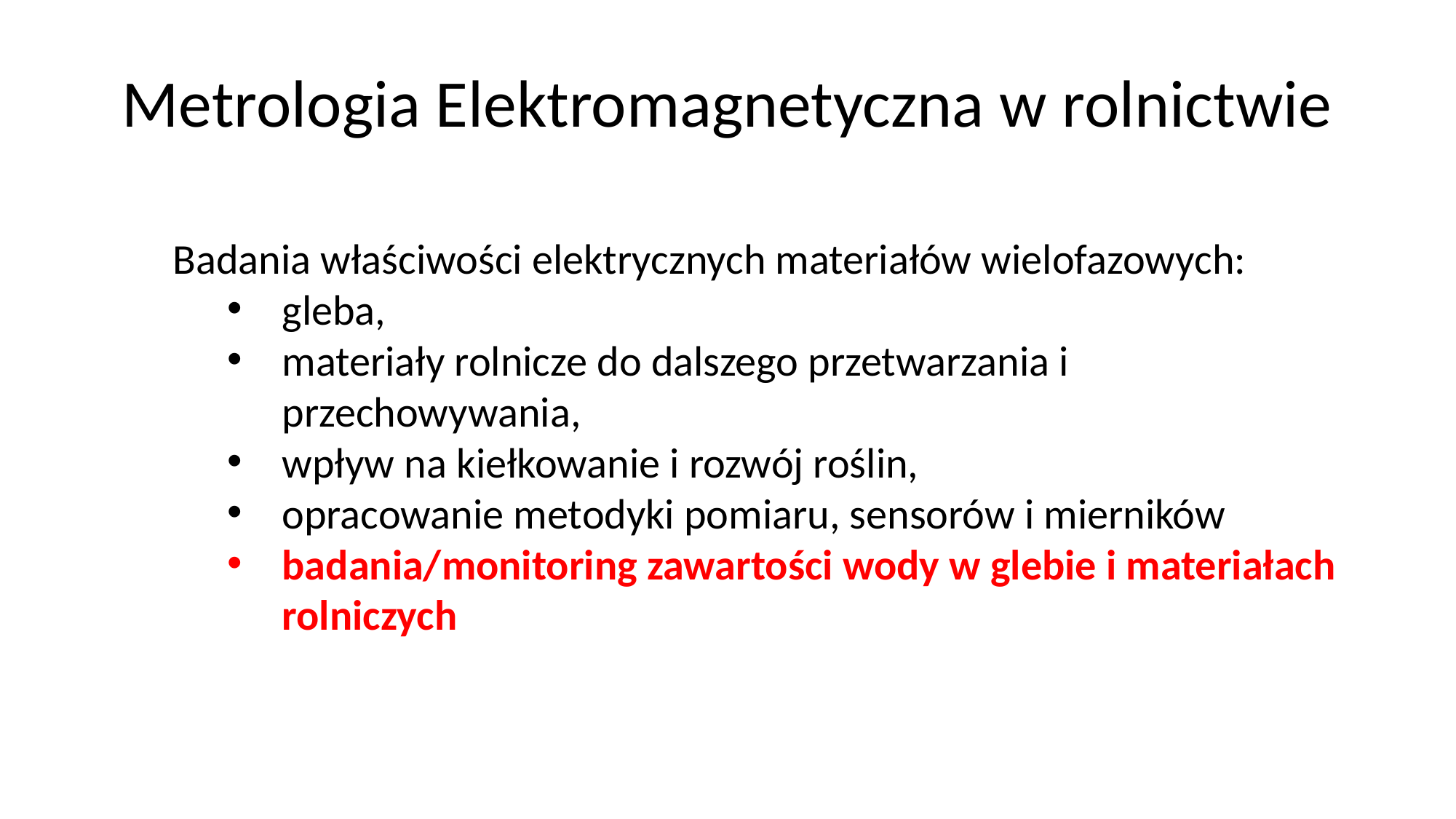

# Metrologia Elektromagnetyczna w rolnictwie
Badania właściwości elektrycznych materiałów wielofazowych:
gleba,
materiały rolnicze do dalszego przetwarzania i przechowywania,
wpływ na kiełkowanie i rozwój roślin,
opracowanie metodyki pomiaru, sensorów i mierników
badania/monitoring zawartości wody w glebie i materiałach rolniczych